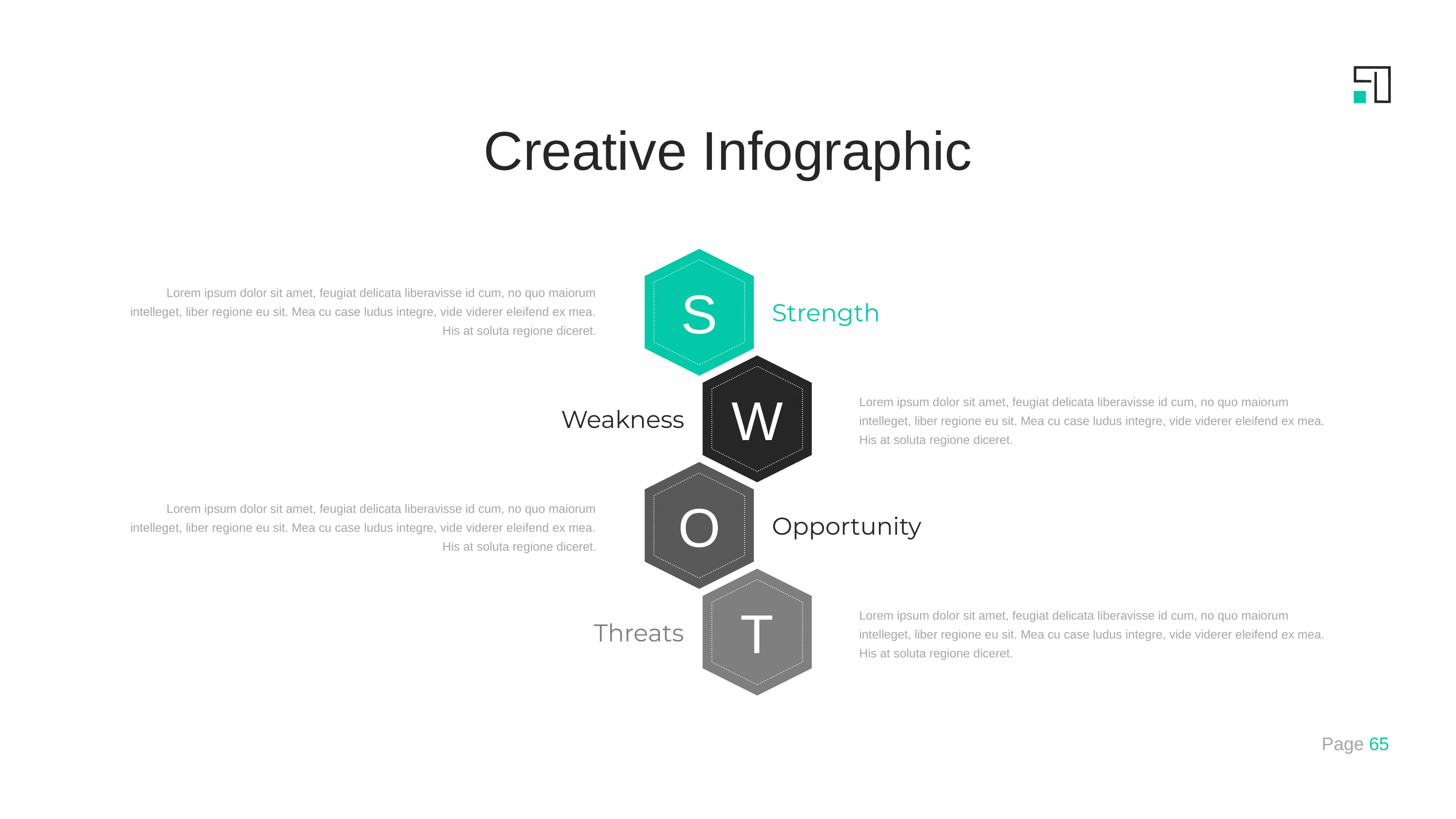

Creative Infographic

S
Lorem ipsum dolor sit amet, feugiat delicata liberavisse id cum, no quo maiorum intelleget, liber regione eu sit. Mea cu case ludus integre, vide viderer eleifend ex mea. His at soluta regione diceret.
Strength

W
Lorem ipsum dolor sit amet, feugiat delicata liberavisse id cum, no quo maiorum intelleget, liber regione eu sit. Mea cu case ludus integre, vide viderer eleifend ex mea. His at soluta regione diceret.
Weakness

O
Lorem ipsum dolor sit amet, feugiat delicata liberavisse id cum, no quo maiorum intelleget, liber regione eu sit. Mea cu case ludus integre, vide viderer eleifend ex mea. His at soluta regione diceret.
Opportunity

T
Lorem ipsum dolor sit amet, feugiat delicata liberavisse id cum, no quo maiorum intelleget, liber regione eu sit. Mea cu case ludus integre, vide viderer eleifend ex mea. His at soluta regione diceret.
Threats